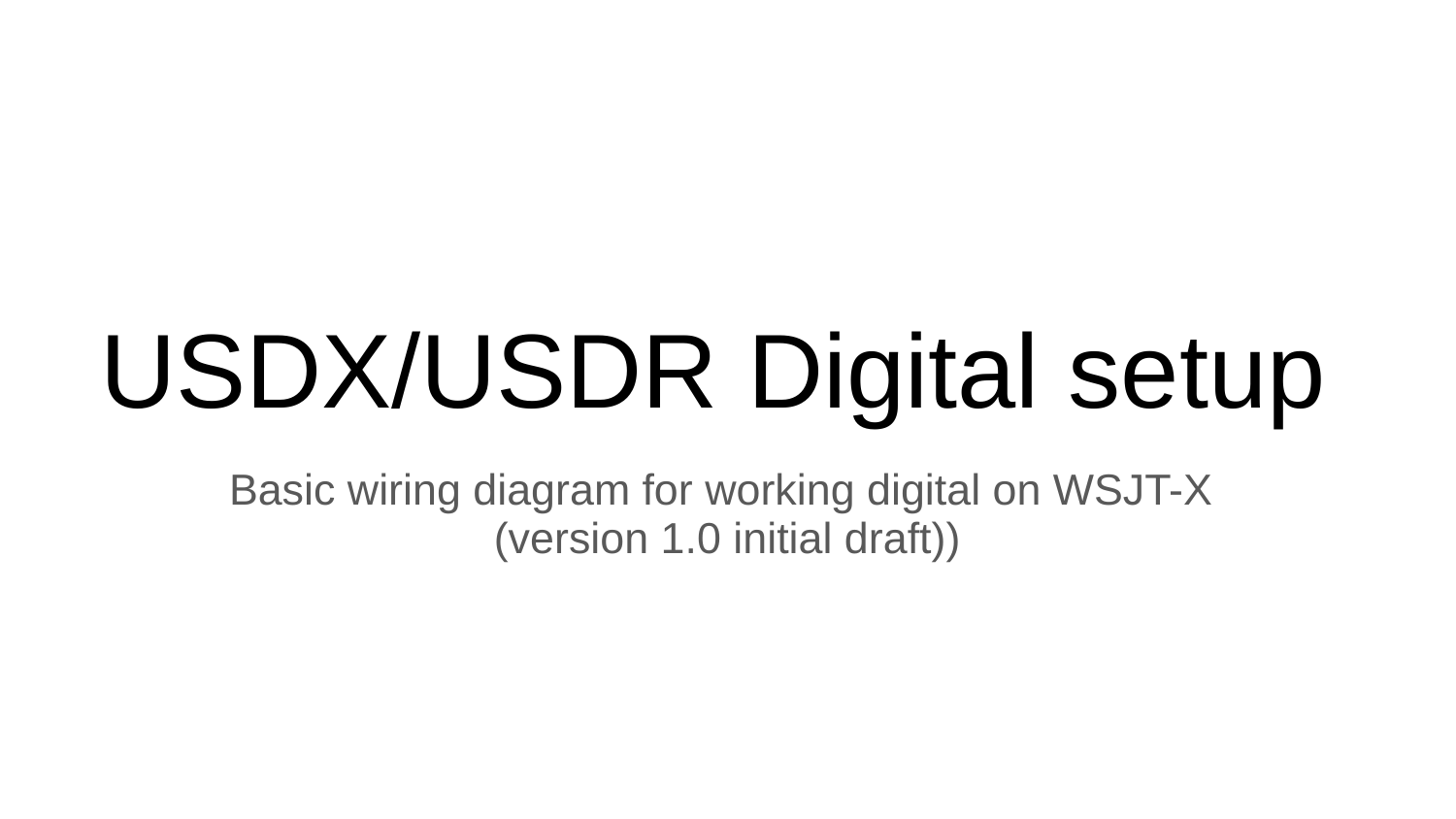

# USDX/USDR Digital setup
Basic wiring diagram for working digital on WSJT-X
(version 1.0 initial draft))